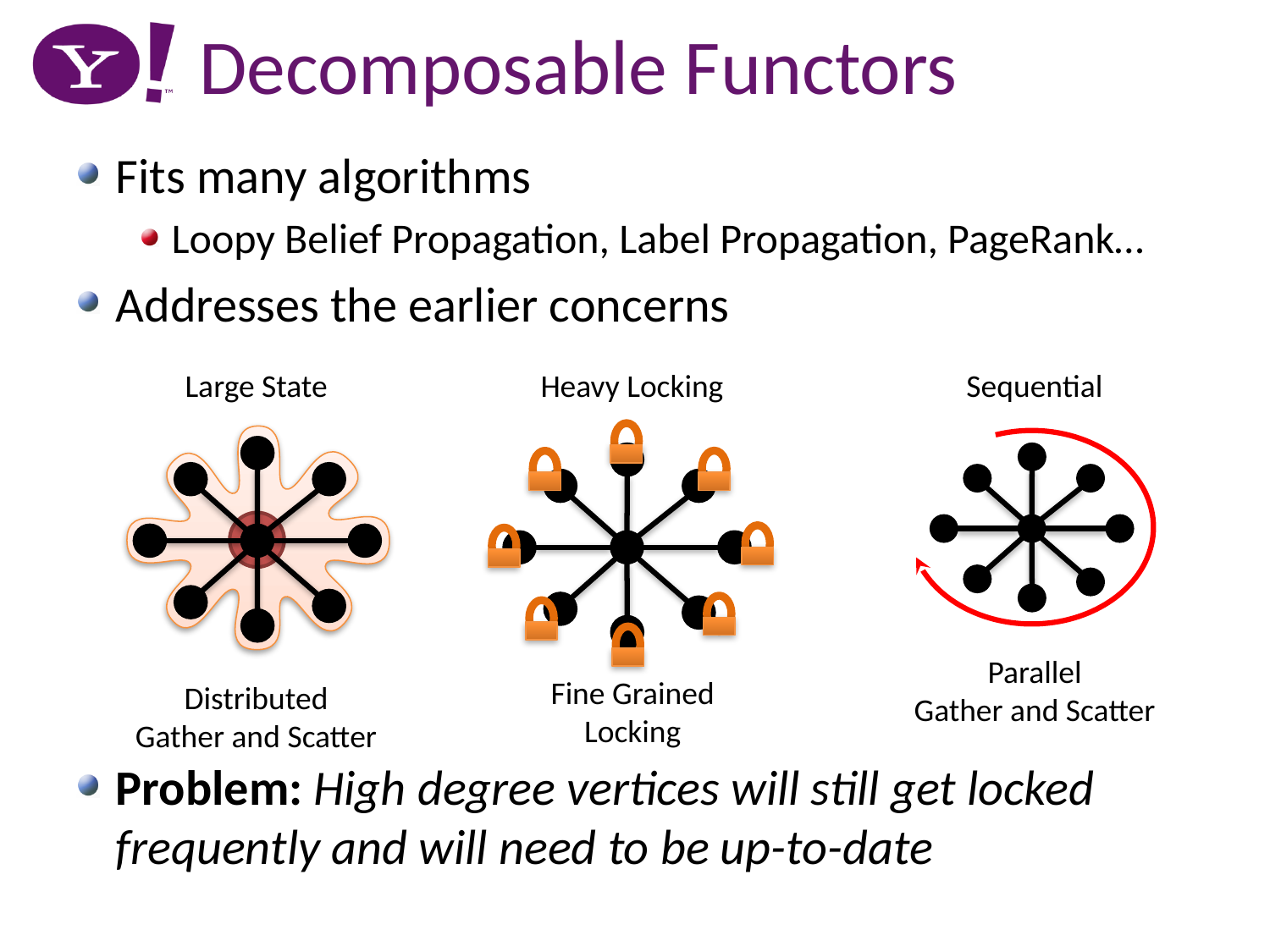

# Decomposable Functors
Fits many algorithms
Loopy Belief Propagation, Label Propagation, PageRank…
Addresses the earlier concerns

Problem: High degree vertices will still get locked frequently and will need to be up-to-date
Large State

Distributed
Gather and Scatter
Heavy Locking

Fine Grained
Locking
Sequential

Parallel
Gather and Scatter